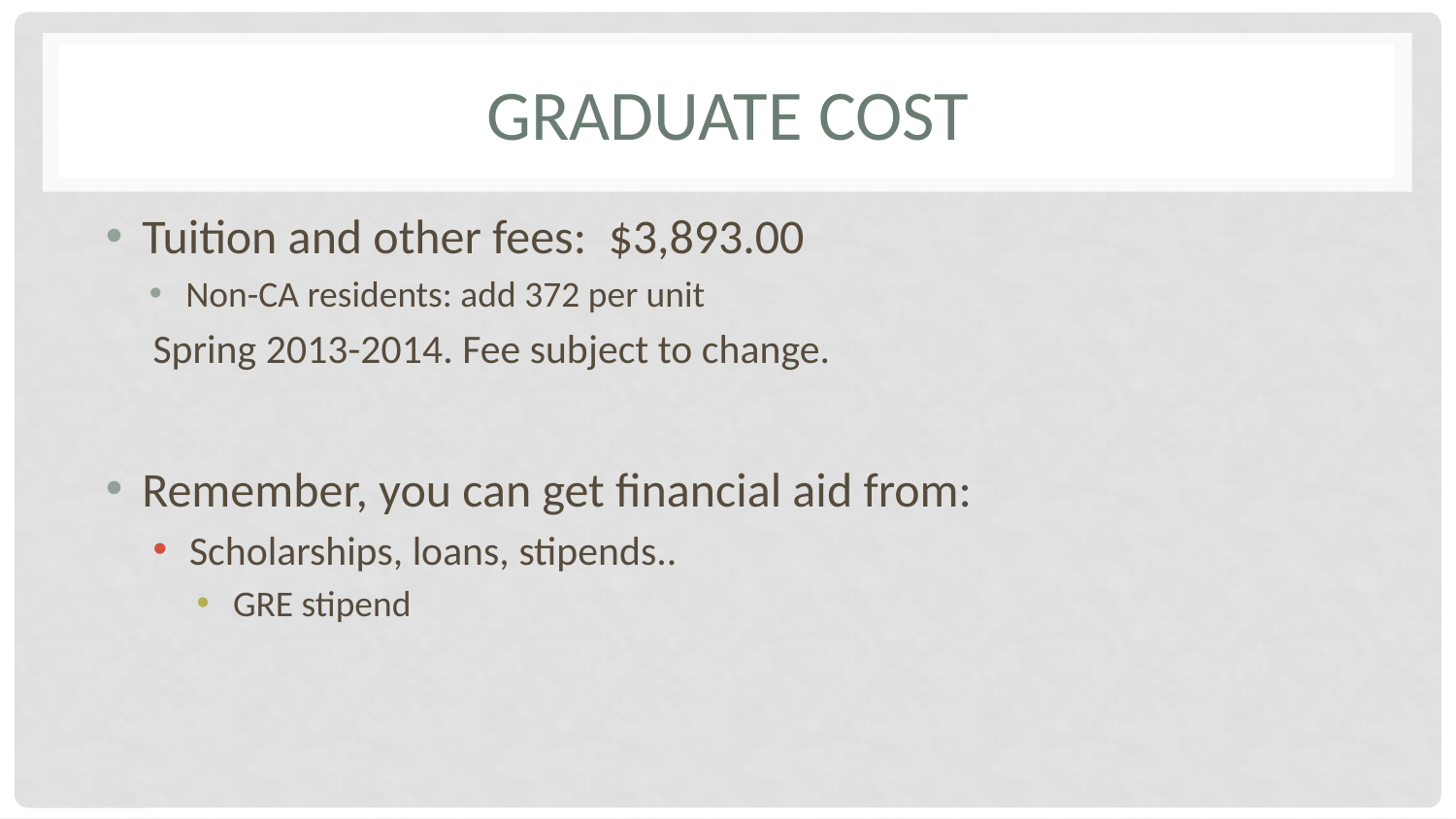

# Graduate Cost
Tuition and other fees:  $3,893.00
Non-CA residents: add 372 per unit
Spring 2013-2014. Fee subject to change.

Remember, you can get financial aid from:
Scholarships, loans, stipends..
GRE stipend